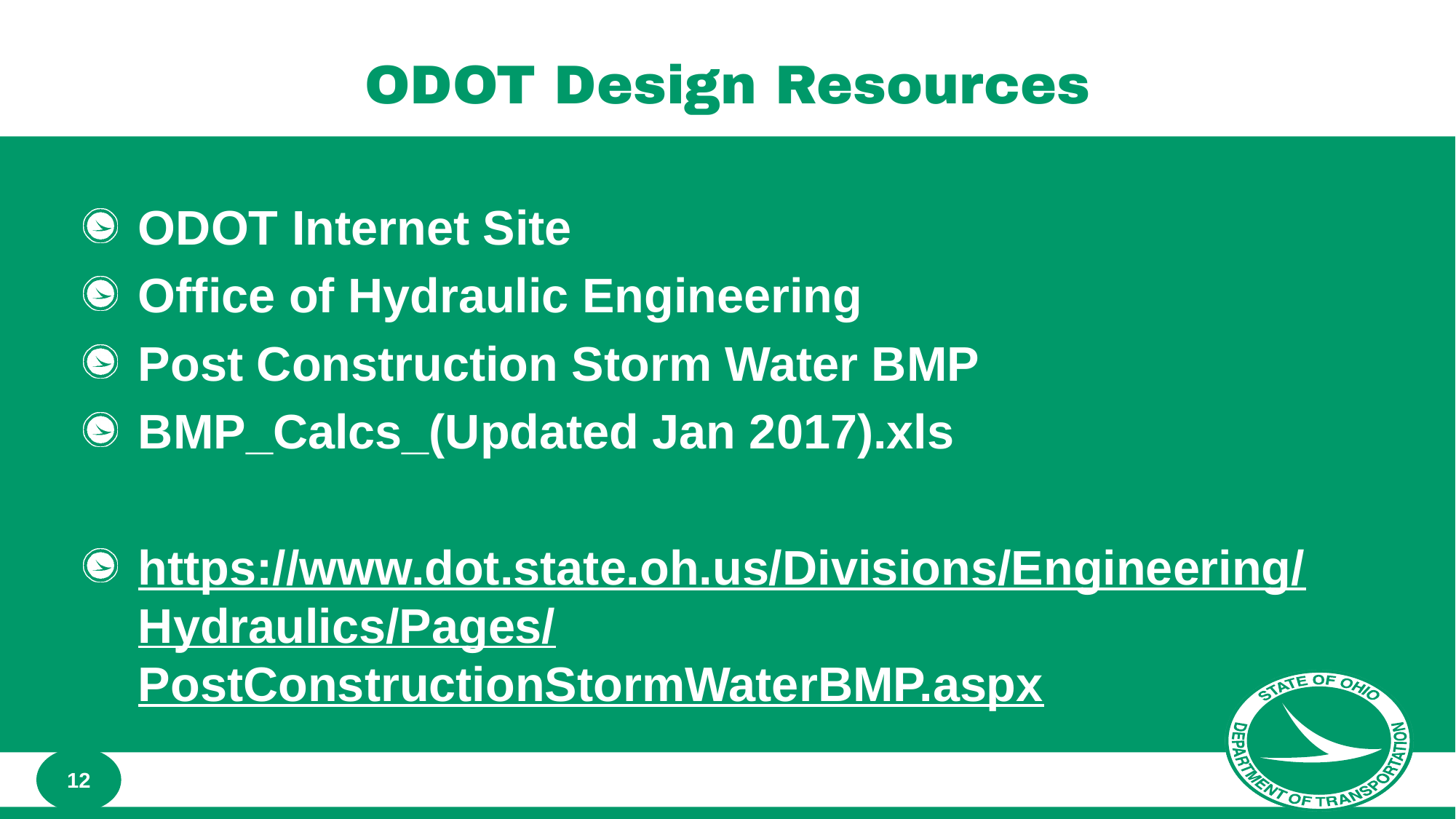

# ODOT Design Resources
ODOT Internet Site
Office of Hydraulic Engineering
Post Construction Storm Water BMP
BMP_Calcs_(Updated Jan 2017).xls

https://www.dot.state.oh.us/Divisions/Engineering/Hydraulics/Pages/PostConstructionStormWaterBMP.aspx